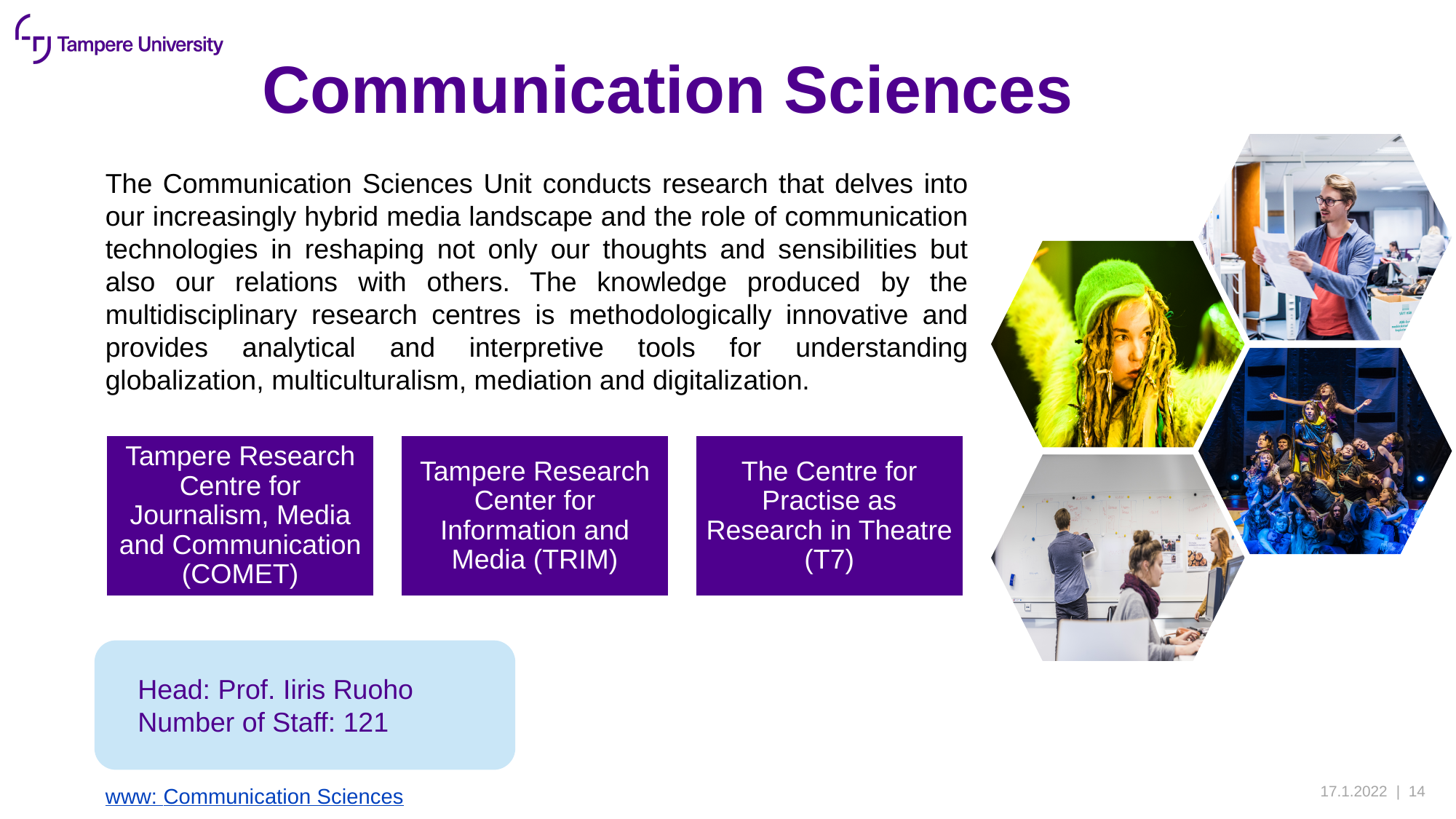

Communication Sciences

The Communication Sciences Unit conducts research that delves into our increasingly hybrid media landscape and the role of communication technologies in reshaping not only our thoughts and sensibilities but also our relations with others. The knowledge produced by the multidisciplinary research centres is methodologically innovative and provides analytical and interpretive tools for understanding globalization, multiculturalism, mediation and digitalization.
Tampere Research Centre for Journalism, Media and Communication (COMET)
Tampere Research Center for Information and Media (TRIM)
The Centre for Practise as Research in Theatre (T7)

Head: Prof. Iiris Ruoho
Number of Staff: 121
17.1.2022
|  14
www: Communication Sciences